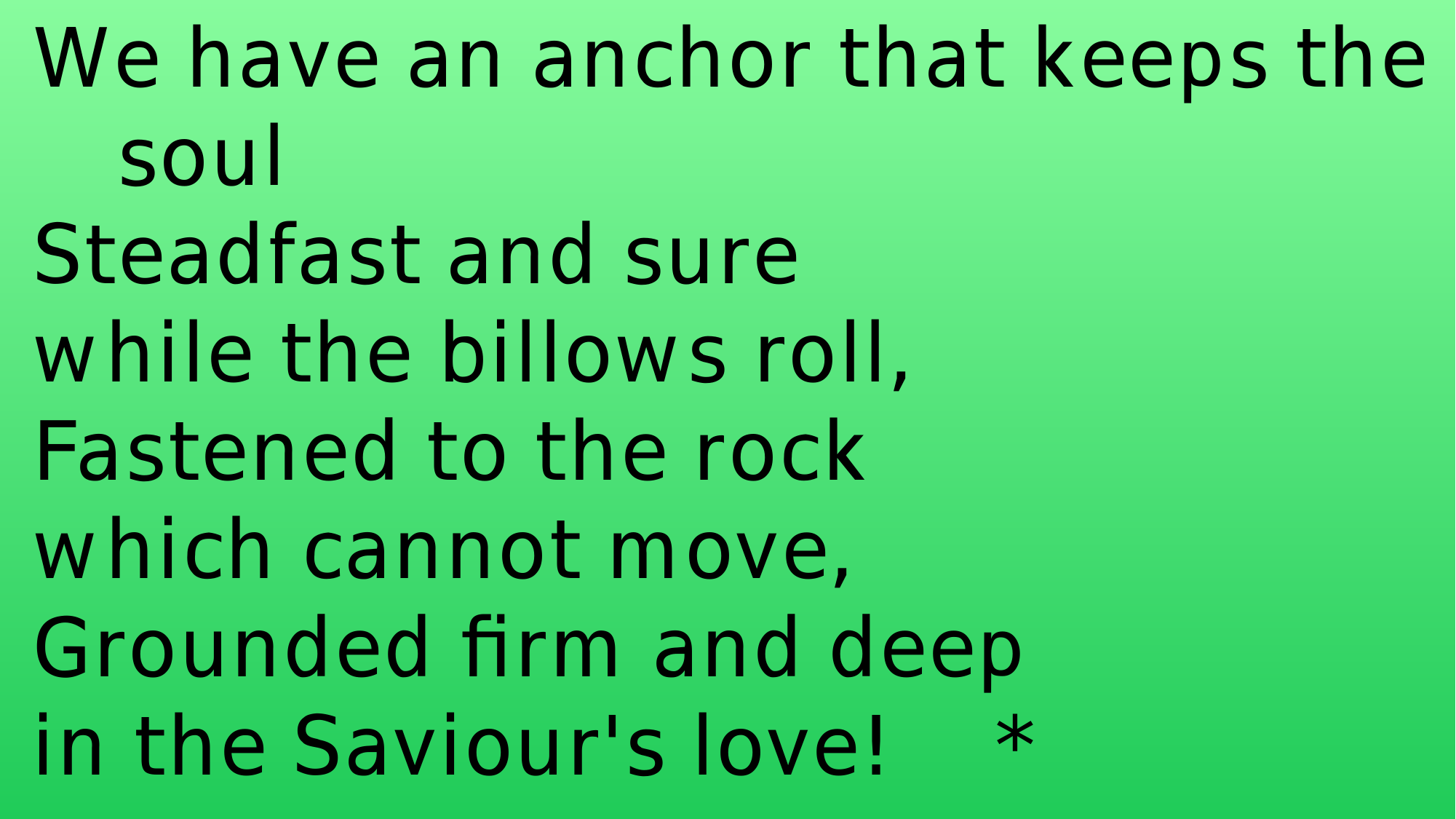

We have an anchor that keeps the 	soul
 Steadfast and sure
 while the billows roll,
 Fastened to the rock
 which cannot move,
 Grounded firm and deep
 in the Saviour's love!	*